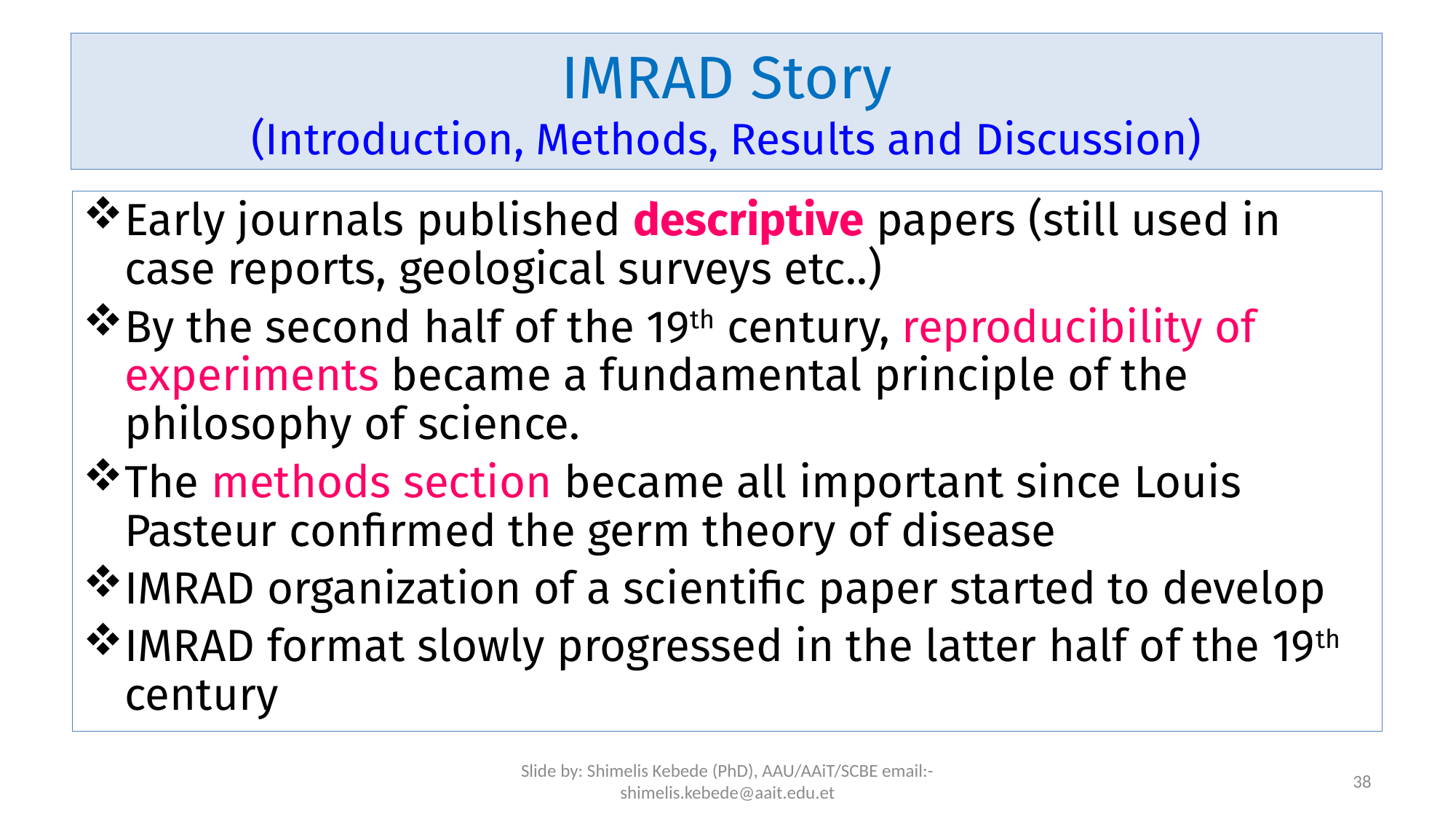

# IMRAD Story (Introduction, Methods, Results and Discussion)
Early journals published descriptive papers (still used in case reports, geological surveys etc..)
By the second half of the 19th century, reproducibility of experiments became a fundamental principle of the philosophy of science.
The methods section became all important since Louis Pasteur confirmed the germ theory of disease
IMRAD organization of a scientific paper started to develop
IMRAD format slowly progressed in the latter half of the 19th century
Slide by: Shimelis Kebede (PhD), AAU/AAiT/SCBE email:-shimelis.kebede@aait.edu.et
38